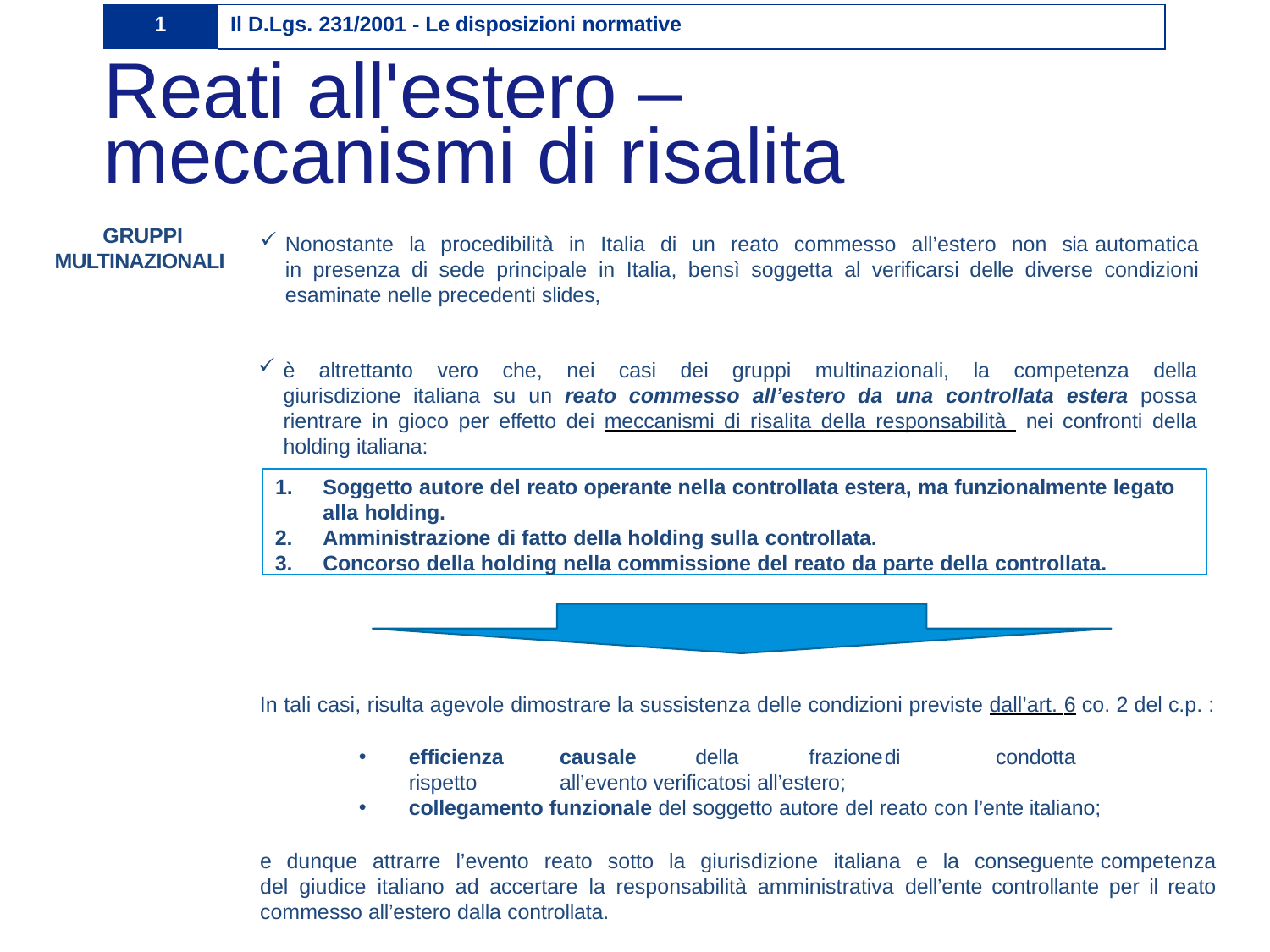

| 1 | Il D.Lgs. 231/2001 - Le disposizioni normative |
| --- | --- |
# Reati all'estero – meccanismi di risalita
GRUPPI MULTINAZIONALI
Nonostante la procedibilità in Italia di un reato commesso all’estero non sia automatica in presenza di sede principale in Italia, bensì soggetta al verificarsi delle diverse condizioni esaminate nelle precedenti slides,
è altrettanto vero che, nei casi dei gruppi multinazionali, la competenza della giurisdizione italiana su un reato commesso all’estero da una controllata estera possa rientrare in gioco per effetto dei meccanismi di risalita della responsabilità  nei confronti della holding italiana:
Soggetto autore del reato operante nella controllata estera, ma funzionalmente legato alla holding.
Amministrazione di fatto della holding sulla controllata.
Concorso della holding nella commissione del reato da parte della controllata.

In tali casi, risulta agevole dimostrare la sussistenza delle condizioni previste dall’art. 6 co. 2 del c.p. :

efficienza	causale	della	frazione	di	condotta	rispetto	all’evento verificatosi all’estero;
collegamento funzionale del soggetto autore del reato con l’ente italiano;

e  dunque attrarre l’evento reato sotto la giurisdizione italiana e la conseguente competenza del giudice italiano ad accertare la responsabilità amministrativa dell’ente controllante per il reato commesso all’estero dalla controllata.